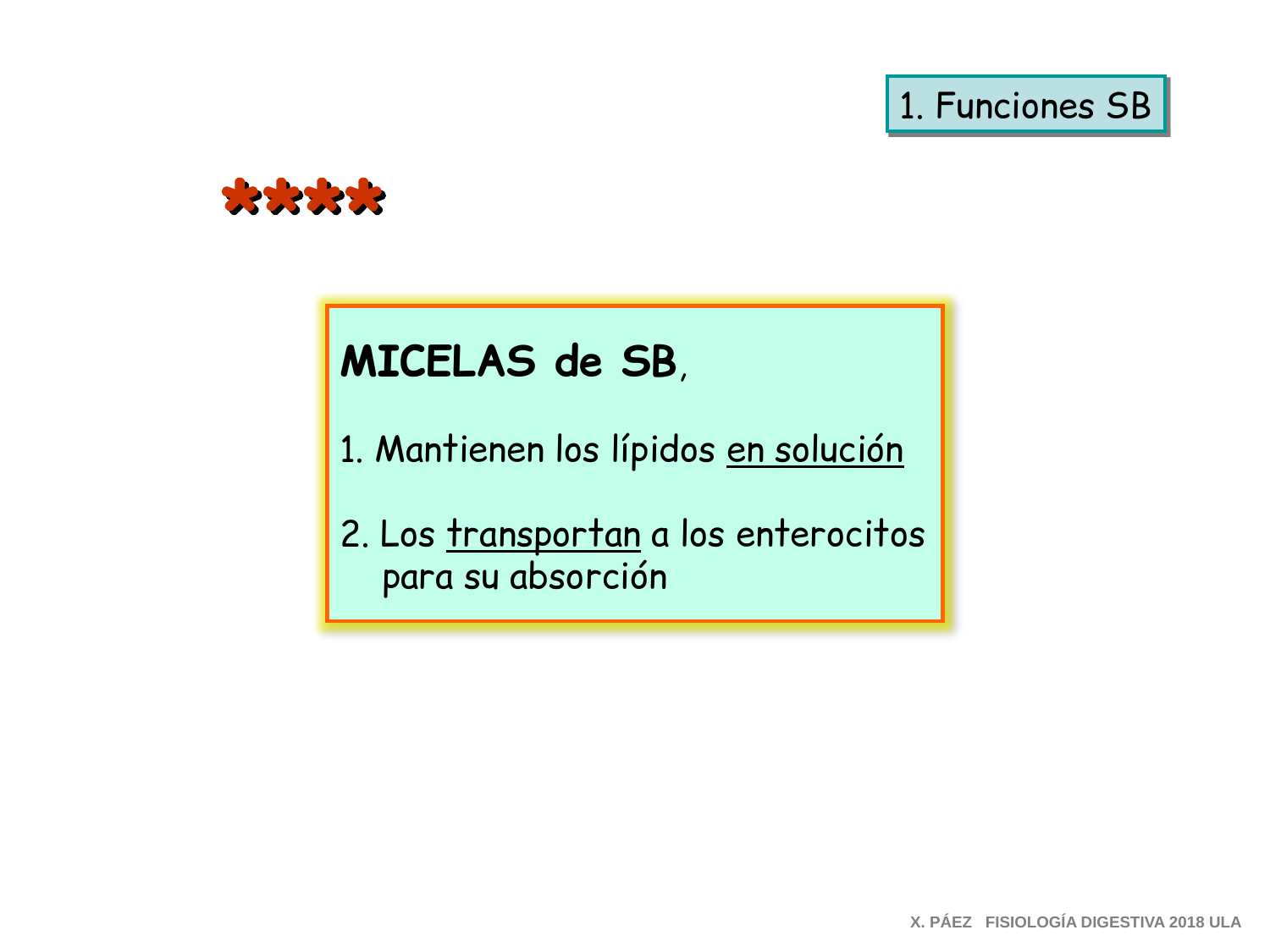

1. Funciones SB
****

MICELAS de SB,

1. Mantienen los lípidos en solución

2. Los transportan a los enterocitos
    para su absorción

X. PÁEZ   FISIOLOGÍA DIGESTIVA 2018 ULA